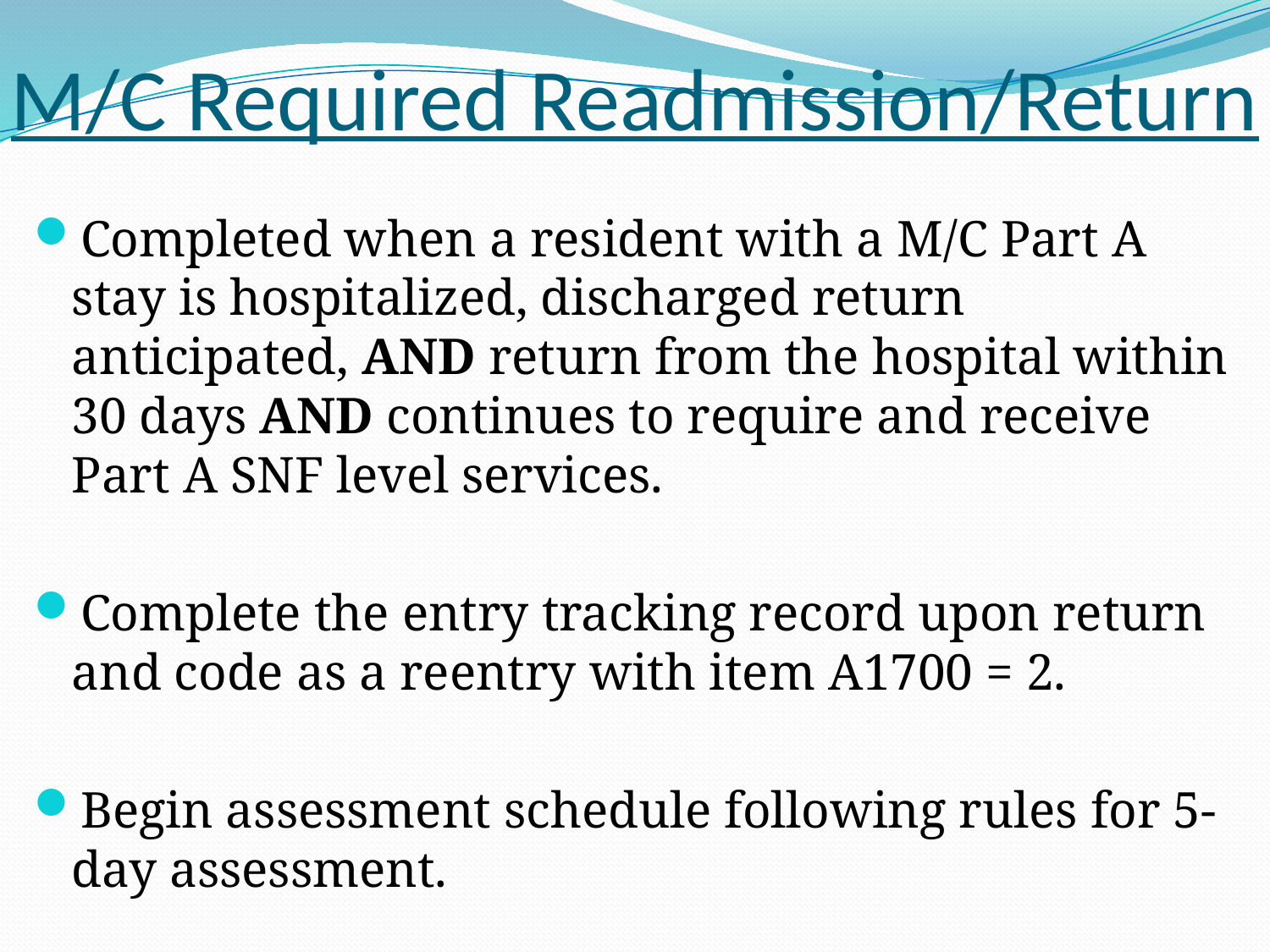

# M/C Required Readmission/Return
Completed when a resident with a M/C Part A stay is hospitalized, discharged return anticipated, AND return from the hospital within 30 days AND continues to require and receive Part A SNF level services.

Complete the entry tracking record upon return and code as a reentry with item A1700 = 2.

Begin assessment schedule following rules for 5-day assessment.